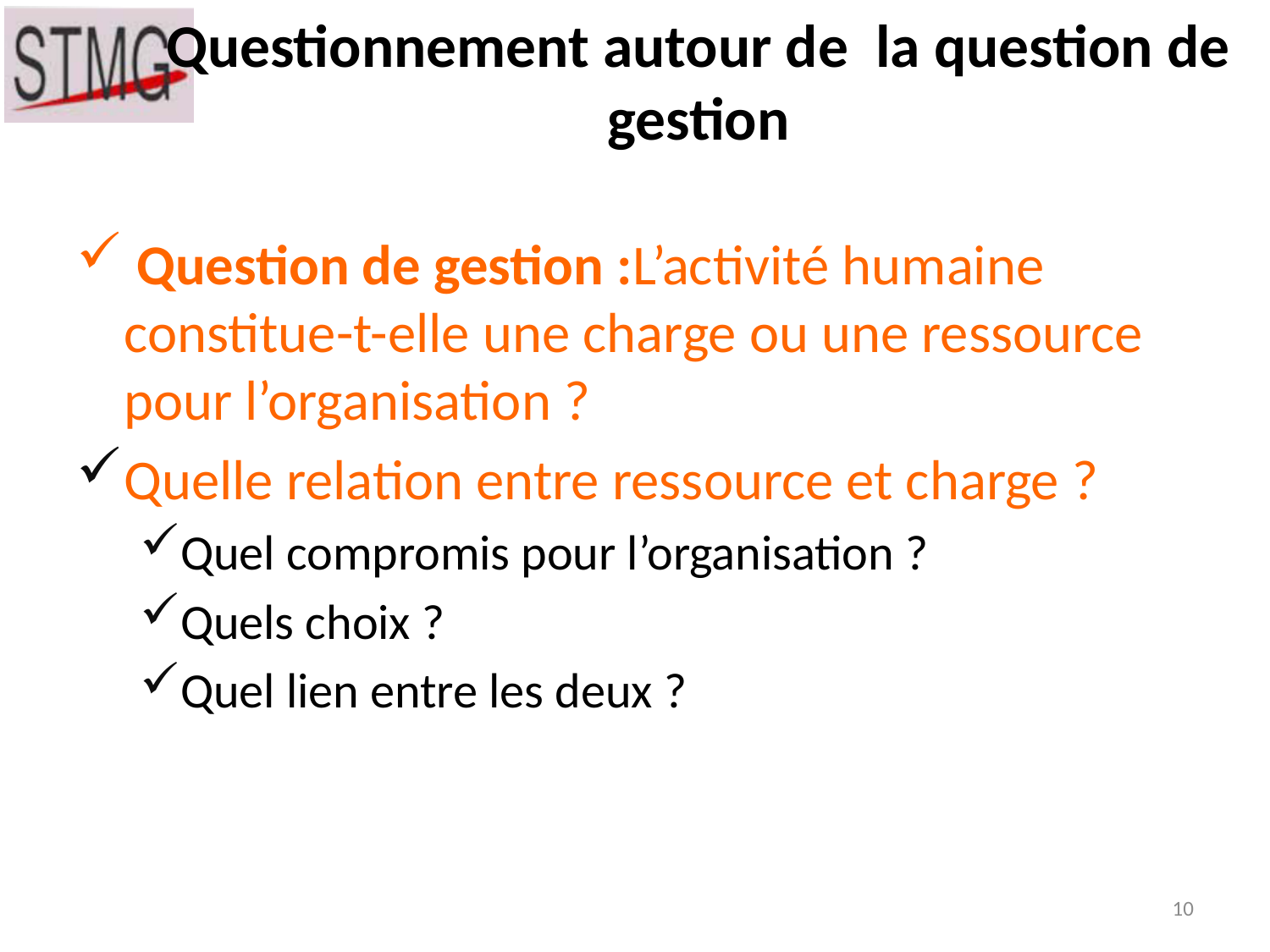

# Questionnement autour de  la question de gestion
 Question de gestion :L’activité humaine constitue-t-elle une charge ou une ressource pour l’organisation ?
Quelle relation entre ressource et charge ?
Quel compromis pour l’organisation ?
Quels choix ?
Quel lien entre les deux ?

10